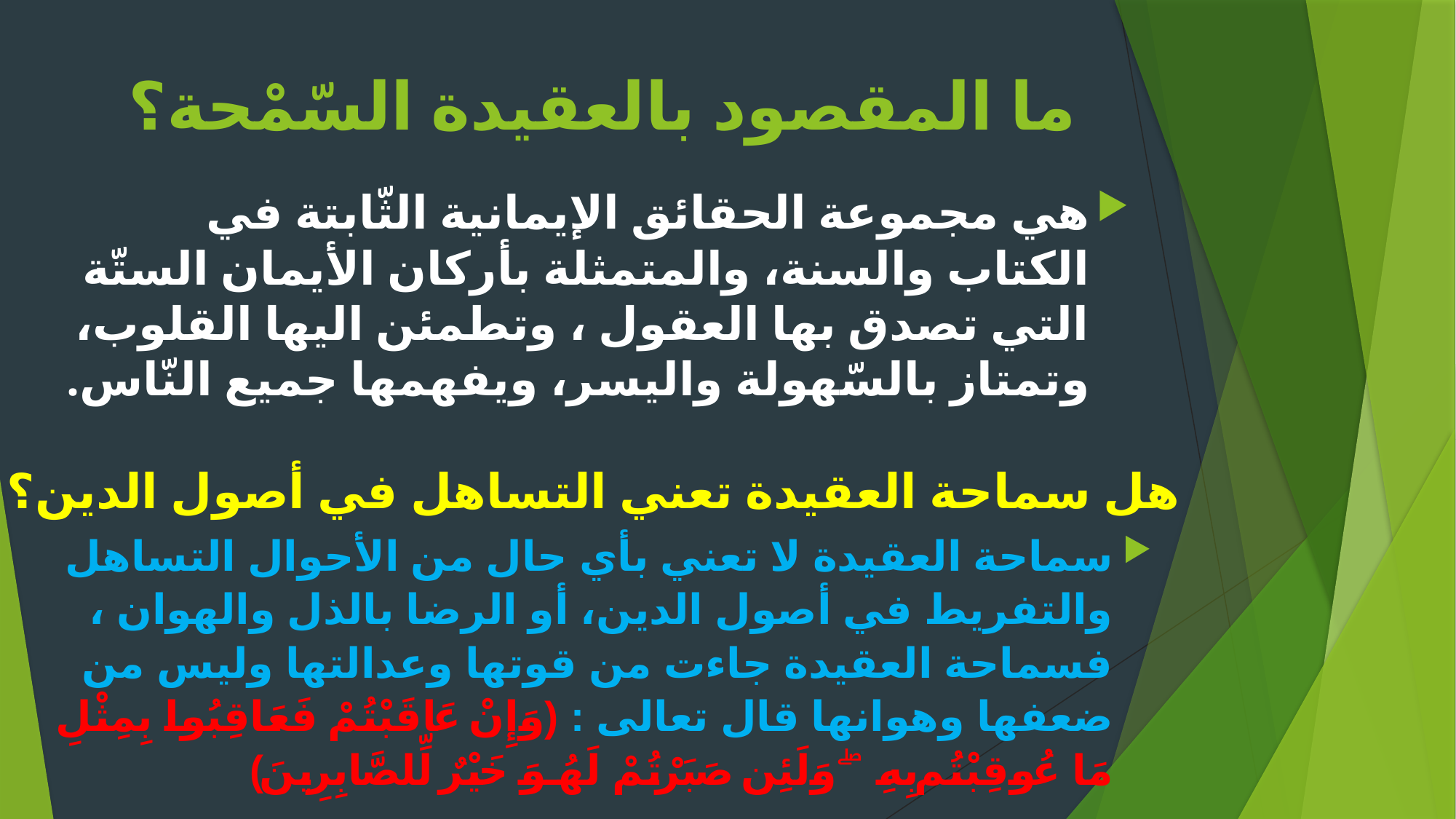

# ما المقصود بالعقيدة السّمْحة؟
هي مجموعة الحقائق الإيمانية الثّابتة في الكتاب والسنة، والمتمثلة بأركان الأيمان الستّة التي تصدق بها العقول ، وتطمئن اليها القلوب، وتمتاز بالسّهولة واليسر، ويفهمها جميع النّاس.
هل سماحة العقيدة تعني التساهل في أصول الدين؟
سماحة العقيدة لا تعني بأي حال من الأحوال التساهل والتفريط في أصول الدين، أو الرضا بالذل والهوان ، فسماحة العقيدة جاءت من قوتها وعدالتها وليس من ضعفها وهوانها قال تعالى : (وَإِنْ عَاقَبْتُمْ فَعَاقِبُوا بِمِثْلِ مَا عُوقِبْتُم بِهِ ۖ وَلَئِن صَبَرْتُمْ لَهُوَ خَيْرٌ لِّلصَّابِرِينَ)